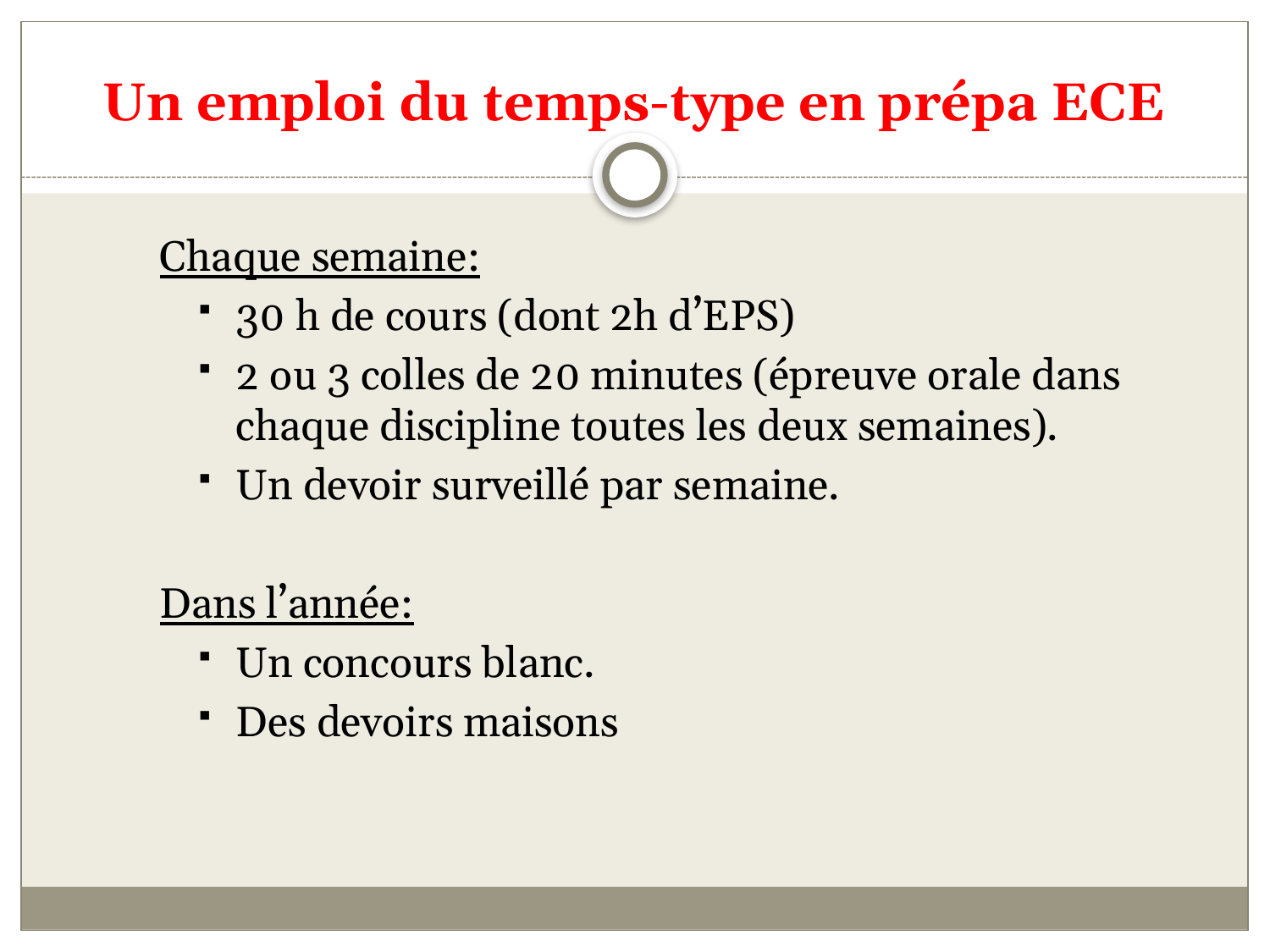

# Un emploi du temps-type en prépa ECE
Chaque semaine:
30 h de cours (dont 2h d’EPS)
2 ou 3 colles de 20 minutes (épreuve orale dans chaque discipline toutes les deux semaines).
Un devoir surveillé par semaine.

Dans l’année:
Un concours blanc.
Des devoirs maisons